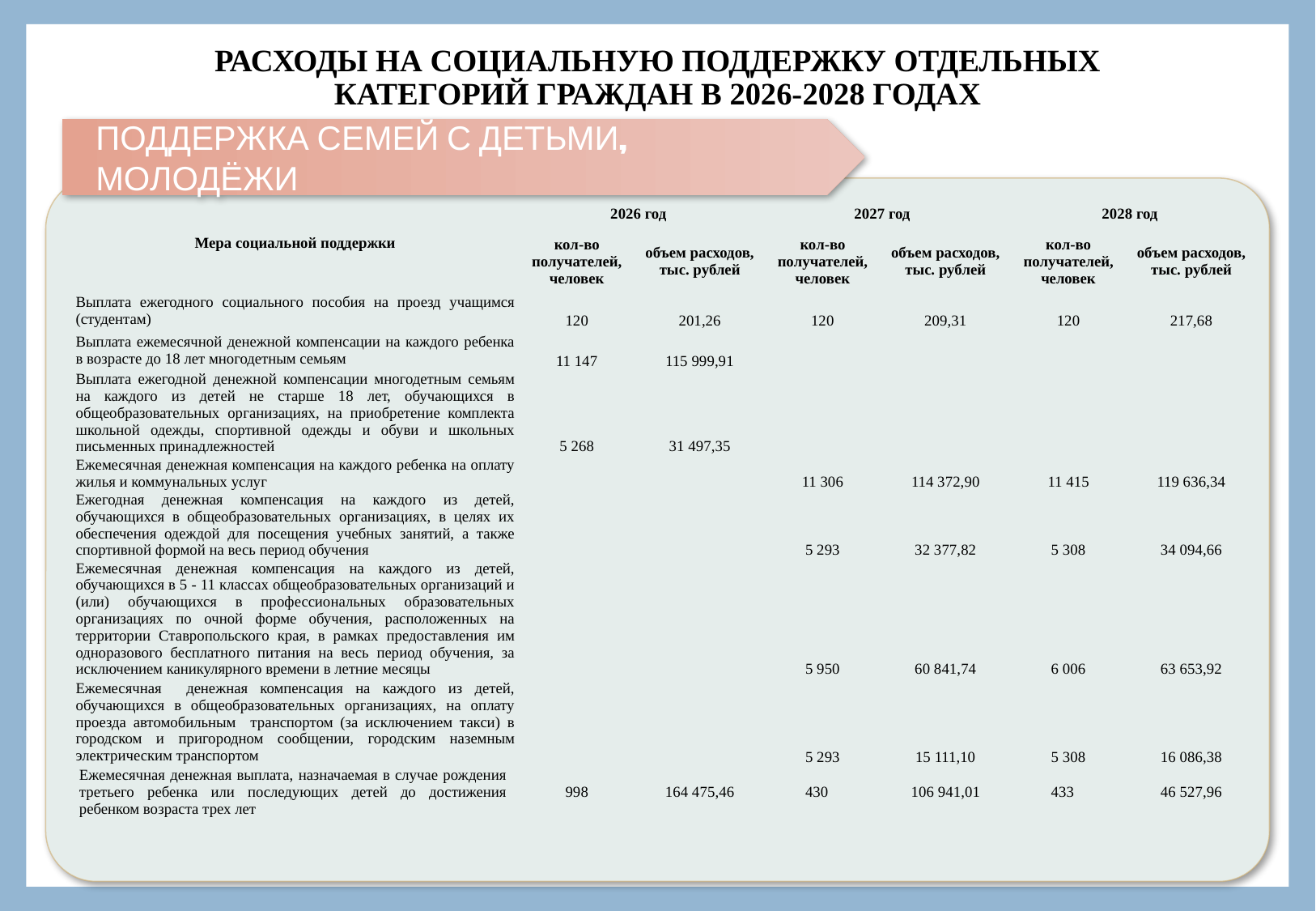

# РАСХОДЫ НА СОЦИАЛЬНУЮ ПОДДЕРЖКУ ОТДЕЛЬНЫХ КАТЕГОРИЙ ГРАЖДАН В 2026-2028 ГОДАХ
ПОДДЕРЖКА СЕМЕЙ С ДЕТЬМИ, МОЛОДЁЖИ

| Мера социальной поддержки | 2026 год |  | 2027 год |  | 2028 год |  |
| --- | --- | --- | --- | --- | --- | --- |
|  | кол-во получателей, человек | объем расходов, тыс. рублей | кол-во получателей, человек | объем расходов, тыс. рублей | кол-во получателей, человек | объем расходов, тыс. рублей |
| Выплата ежегодного социального пособия на проезд учащимся (студентам) | 120 | 201,26 | 120 | 209,31 | 120 | 217,68 |
| Выплата ежемесячной денежной компенсации на каждого ребенка в возрасте до 18 лет многодетным семьям | 11 147 | 115 999,91 |  |  |  |  |
| Выплата ежегодной денежной компенсации многодетным семьям на каждого из детей не старше 18 лет, обучающихся в общеобразовательных организациях, на приобретение комплекта школьной одежды, спортивной одежды и обуви и школьных письменных принадлежностей | 5 268 | 31 497,35 |  |  |  |  |
| Ежемесячная денежная компенсация на каждого ребенка на оплату жилья и коммунальных услуг |  |  | 11 306 | 114 372,90 | 11 415 | 119 636,34 |
| Ежегодная денежная компенсация на каждого из детей, обучающихся в общеобразовательных организациях, в целях их обеспечения одеждой для посещения учебных занятий, а также спортивной формой на весь период обучения |  |  | 5 293 | 32 377,82 | 5 308 | 34 094,66 |
| Ежемесячная денежная компенсация на каждого из детей, обучающихся в 5 - 11 классах общеобразовательных организаций и (или) обучающихся в профессиональных образовательных организациях по очной форме обучения, расположенных на территории Ставропольского края, в рамках предоставления им одноразового бесплатного питания на весь период обучения, за исключением каникулярного времени в летние месяцы |  |  | 5 950 | 60 841,74 | 6 006 | 63 653,92 |
| Ежемесячная денежная компенсация на каждого из детей, обучающихся в общеобразовательных организациях, на оплату проезда автомобильным транспортом (за исключением такси) в городском и пригородном сообщении, городским наземным электрическим транспортом |  |  | 5 293 | 15 111,10 | 5 308 | 16 086,38 |
| Ежемесячная денежная выплата, назначаемая в случае рождения третьего ребенка или последующих детей до достижения ребенком возраста трех лет | 998 | 164 475,46 | 430 | 106 941,01 | 433 | 46 527,96 |